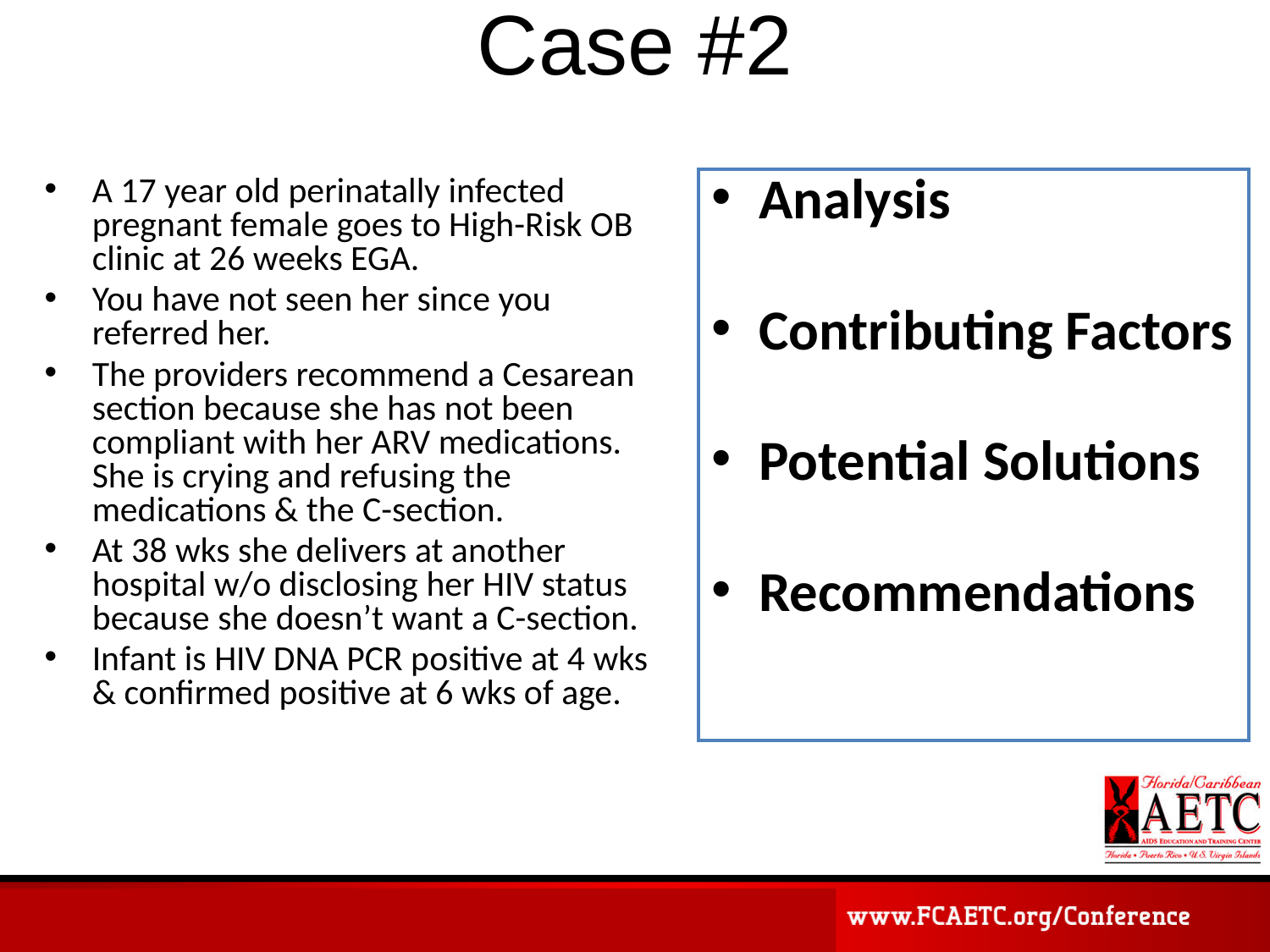

Case #2
A 17 year old perinatally infected pregnant female goes to High-Risk OB clinic at 26 weeks EGA.
You have not seen her since you referred her.
The providers recommend a Cesarean section because she has not been compliant with her ARV medications.  She is crying and refusing the medications & the C-section.
At 38 wks she delivers at another hospital w/o disclosing her HIV status because she doesn’t want a C-section.
Infant is HIV DNA PCR positive at 4 wks & confirmed positive at 6 wks of age.

Analysis

Contributing Factors

Potential Solutions

Recommendations